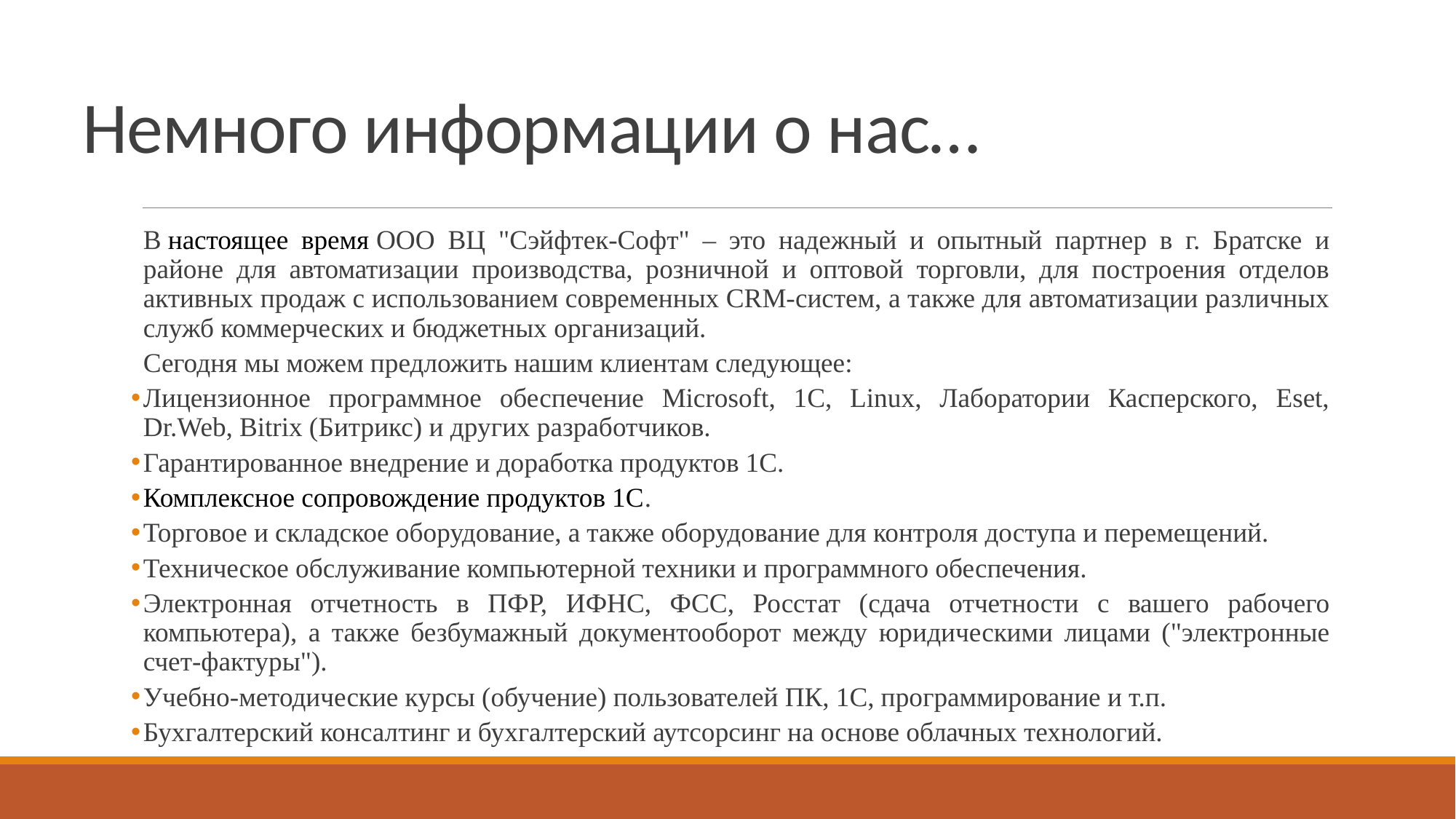

# Немного информации о нас…
В настоящее время ООО ВЦ "Сэйфтек-Софт" – это надежный и опытный партнер в г. Братске и районе для автоматизации производства, розничной и оптовой торговли, для построения отделов активных продаж с использованием современных CRM-систем, а также для автоматизации различных служб коммерческих и бюджетных организаций.
Сегодня мы можем предложить нашим клиентам следующее:
Лицензионное программное обеспечение Microsoft, 1С, Linux, Лаборатории Касперского, Eset, Dr.Web, Bitrix (Битрикс) и других разработчиков.
Гарантированное внедрение и доработка продуктов 1С.
Комплексное сопровождение продуктов 1С.
Торговое и складское оборудование, а также оборудование для контроля доступа и перемещений.
Техническое обслуживание компьютерной техники и программного обеспечения.
Электронная отчетность в ПФР, ИФНС, ФСС, Росстат (сдача отчетности с вашего рабочего компьютера), а также безбумажный документооборот между юридическими лицами ("электронные счет-фактуры").
Учебно-методические курсы (обучение) пользователей ПК, 1С, программирование и т.п.
Бухгалтерский консалтинг и бухгалтерский аутсорсинг на основе облачных технологий.